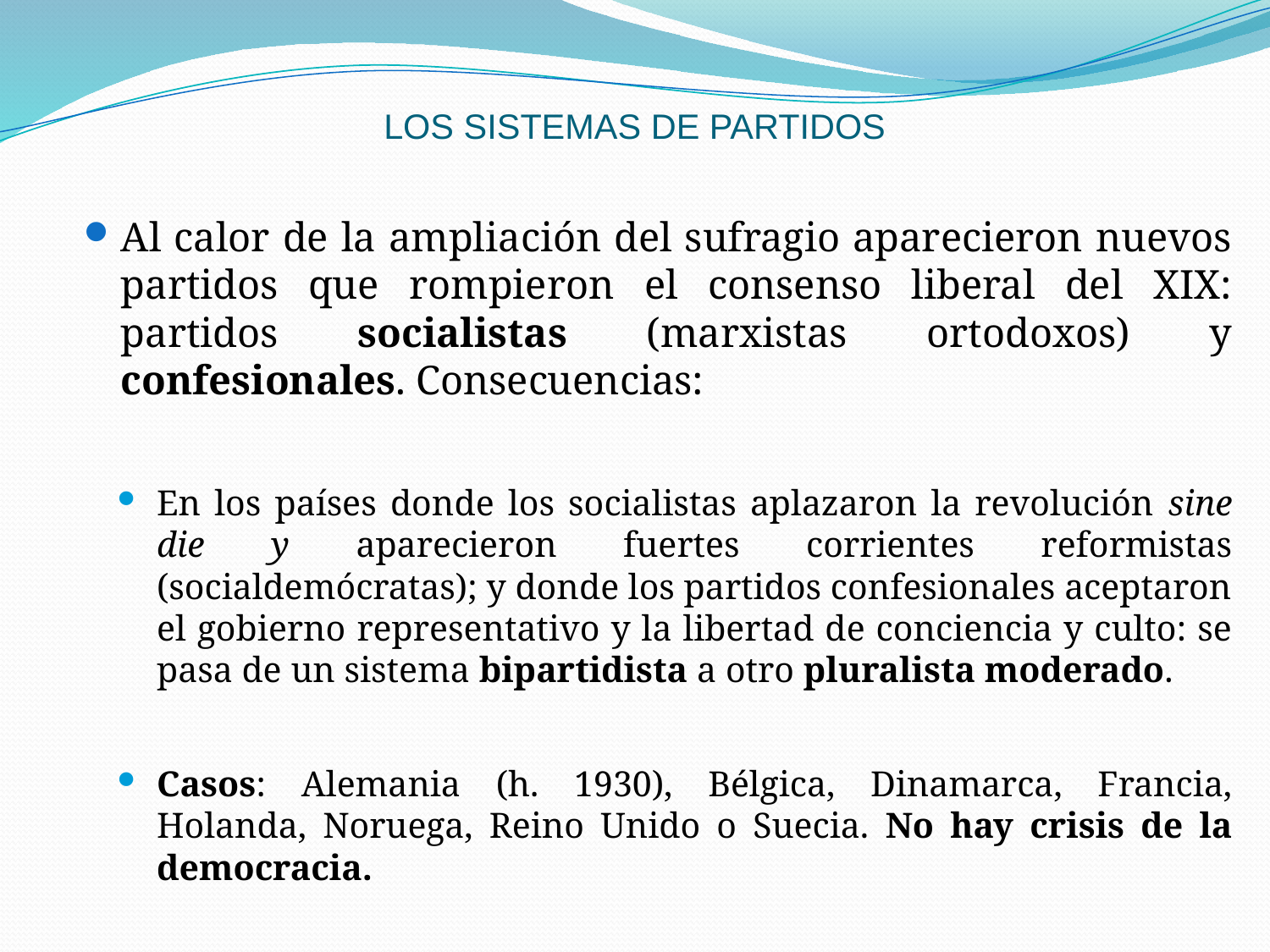

# LOS SISTEMAS DE PARTIDOS

Al calor de la ampliación del sufragio aparecieron nuevos partidos que rompieron el consenso liberal del XIX: partidos socialistas (marxistas ortodoxos) y confesionales. Consecuencias:

En los países donde los socialistas aplazaron la revolución sine die y aparecieron fuertes corrientes reformistas (socialdemócratas); y donde los partidos confesionales aceptaron el gobierno representativo y la libertad de conciencia y culto: se pasa de un sistema bipartidista a otro pluralista moderado.

Casos: Alemania (h. 1930), Bélgica, Dinamarca, Francia, Holanda, Noruega, Reino Unido o Suecia. No hay crisis de la democracia.